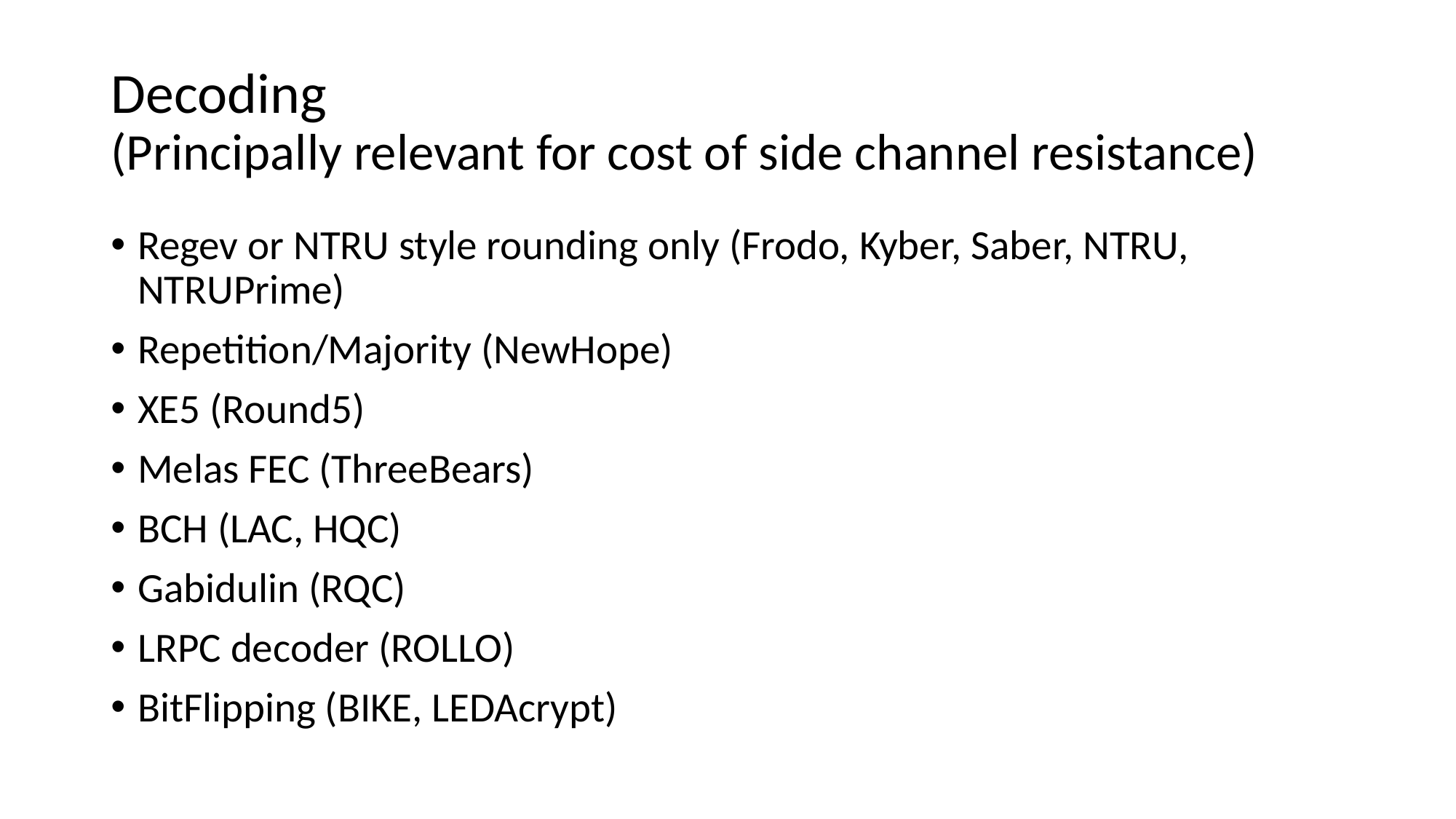

# Decoding (Principally relevant for cost of side channel resistance)
Regev or NTRU style rounding only (Frodo, Kyber, Saber, NTRU, NTRUPrime)
Repetition/Majority (NewHope)
XE5 (Round5)
Melas FEC (ThreeBears)
BCH (LAC, HQC)
Gabidulin (RQC)
LRPC decoder (ROLLO)
BitFlipping (BIKE, LEDAcrypt)